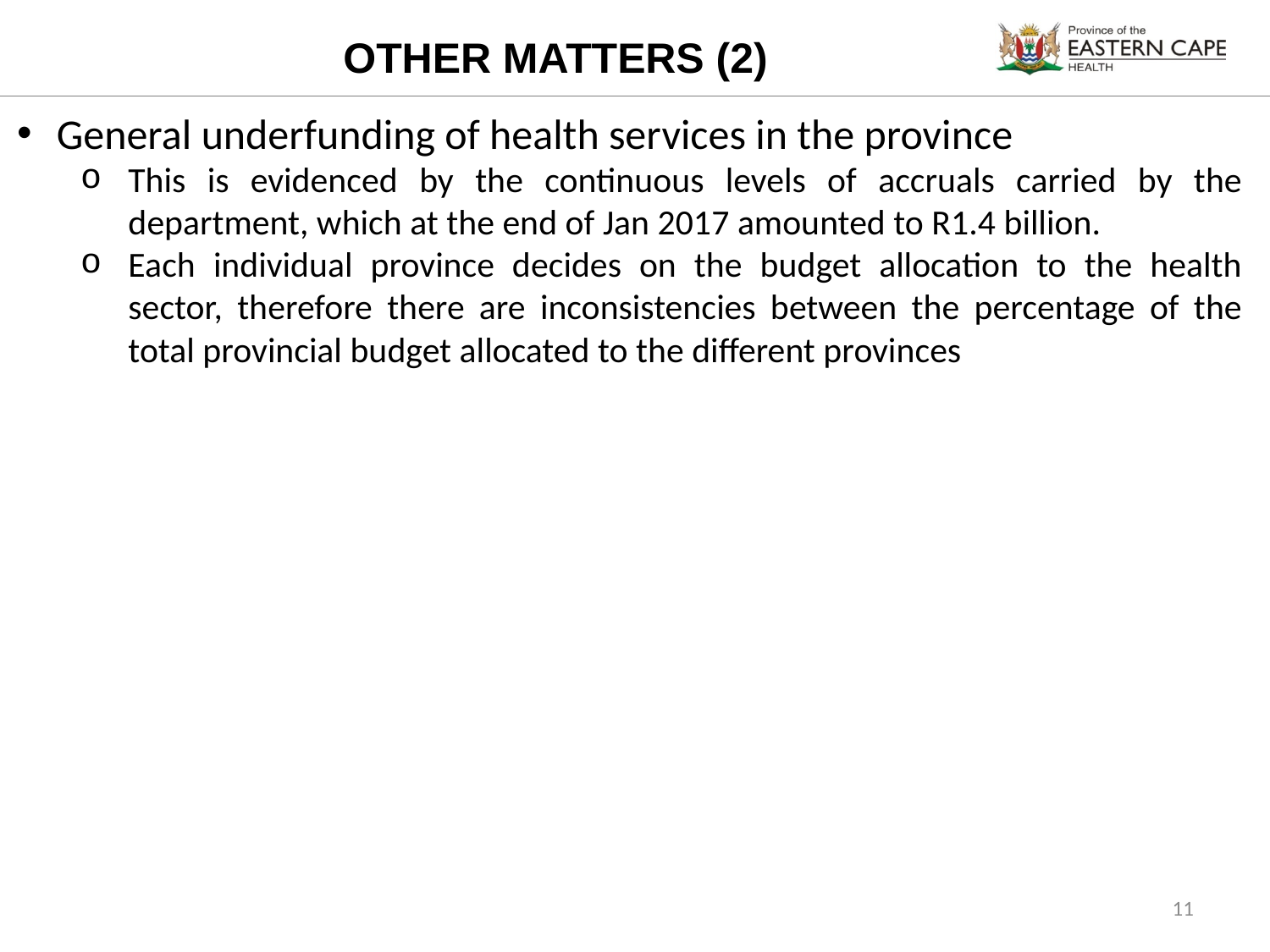

# OTHER MATTERS (2)
General underfunding of health services in the province
This is evidenced by the continuous levels of accruals carried by the department, which at the end of Jan 2017 amounted to R1.4 billion.
Each individual province decides on the budget allocation to the health sector, therefore there are inconsistencies between the percentage of the total provincial budget allocated to the different provinces

11